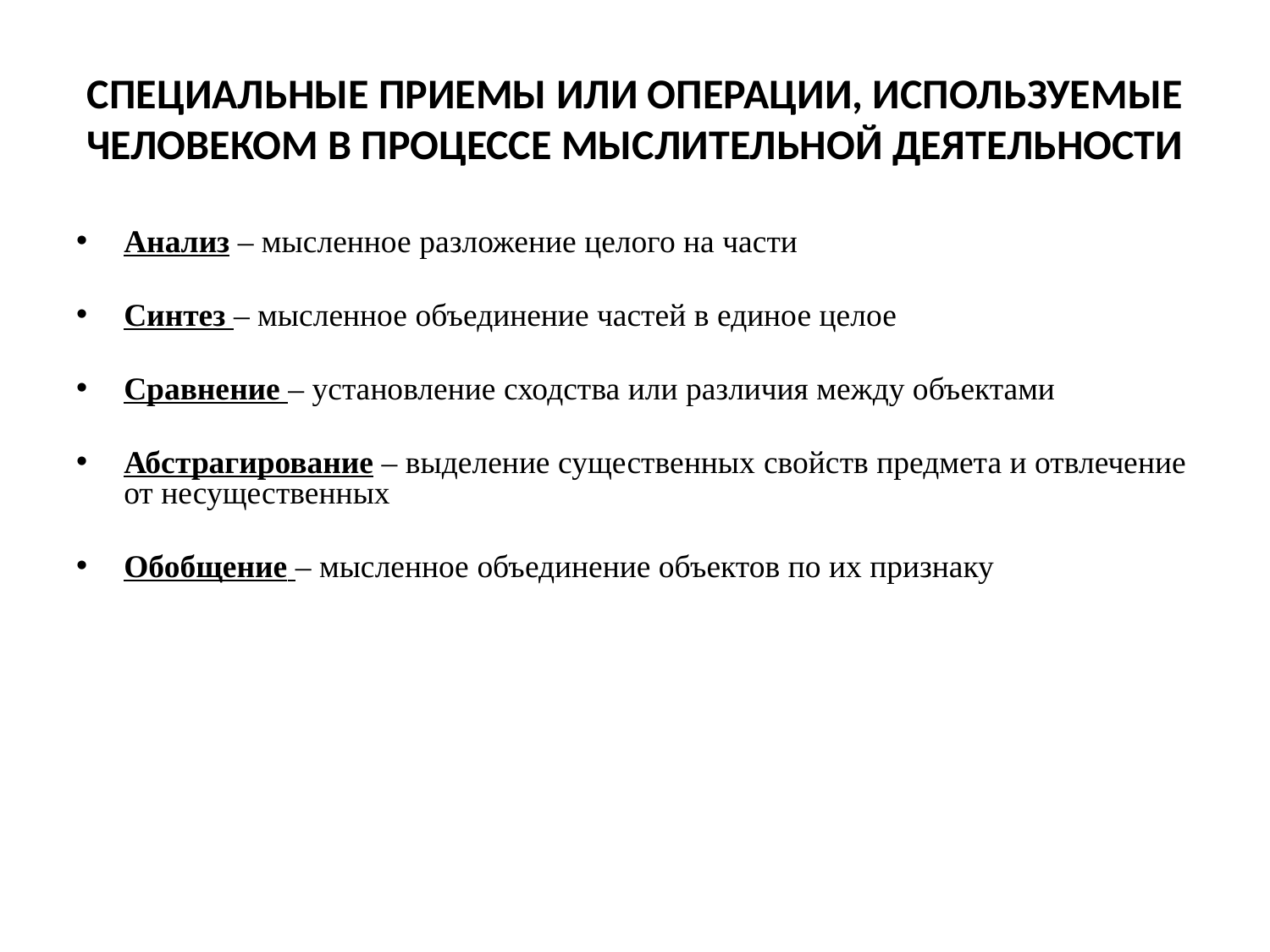

# СПЕЦИАЛЬНЫЕ ПРИЕМЫ ИЛИ ОПЕРАЦИИ, ИСПОЛЬЗУЕМЫЕ ЧЕЛОВЕКОМ В ПРОЦЕССЕ МЫСЛИТЕЛЬНОЙ ДЕЯТЕЛЬНОСТИ
Анализ – мысленное разложение целого на части

Синтез – мысленное объединение частей в единое целое

Сравнение – установление сходства или различия между объектами

Абстрагирование – выделение существенных свойств предмета и отвлечение от несущественных

Обобщение – мысленное объединение объектов по их признаку